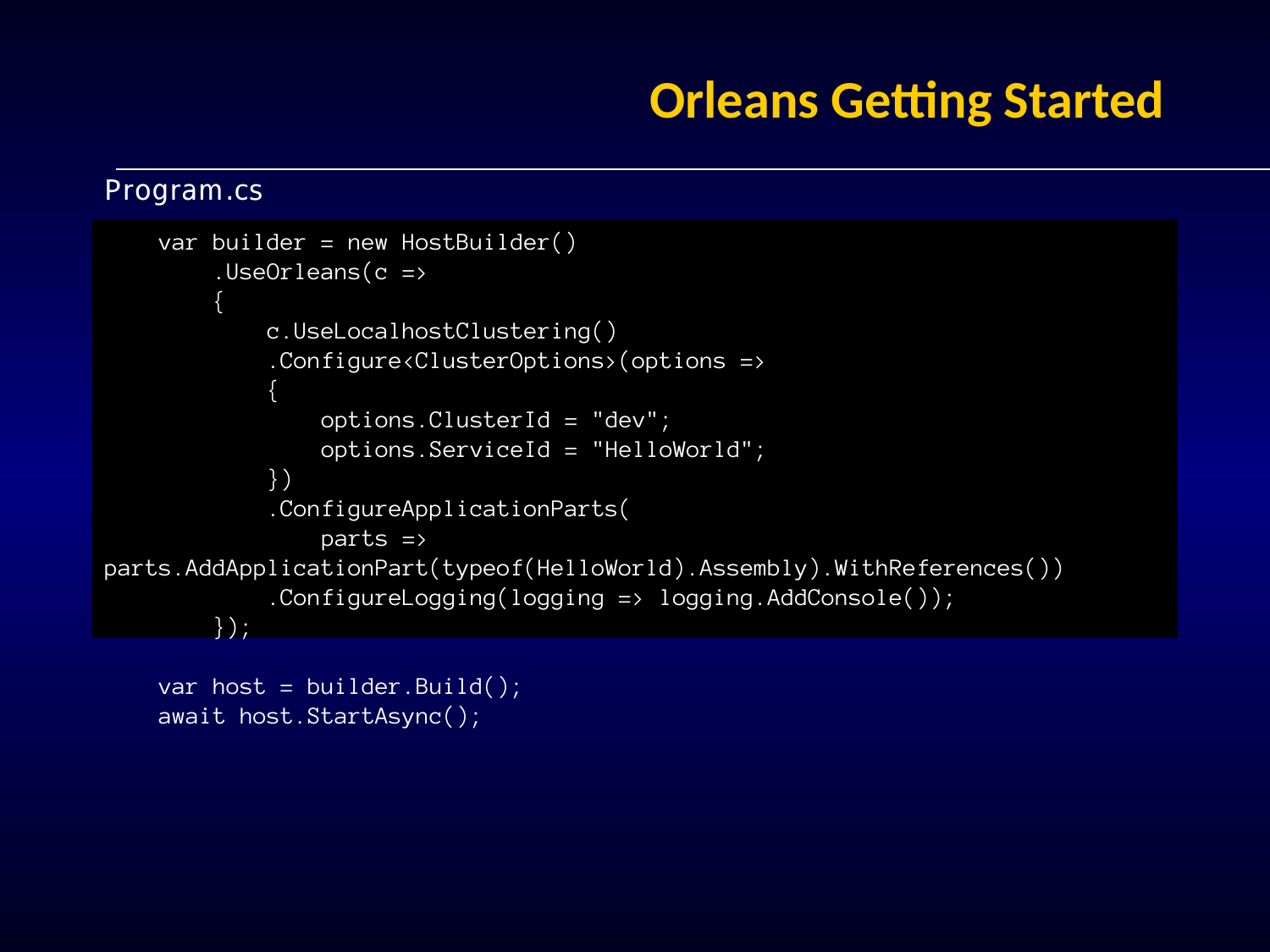

# Orleans Getting Started
Program.cs
    var builder = new HostBuilder()
        .UseOrleans(c =>
        {
            c.UseLocalhostClustering()
            .Configure<ClusterOptions>(options =>
            {
                options.ClusterId = "dev";
                options.ServiceId = "HelloWorld";
            })
            .ConfigureApplicationParts(
                parts => parts.AddApplicationPart(typeof(HelloWorld).Assembly).WithReferences())
            .ConfigureLogging(logging => logging.AddConsole());
        });

    var host = builder.Build();
    await host.StartAsync();